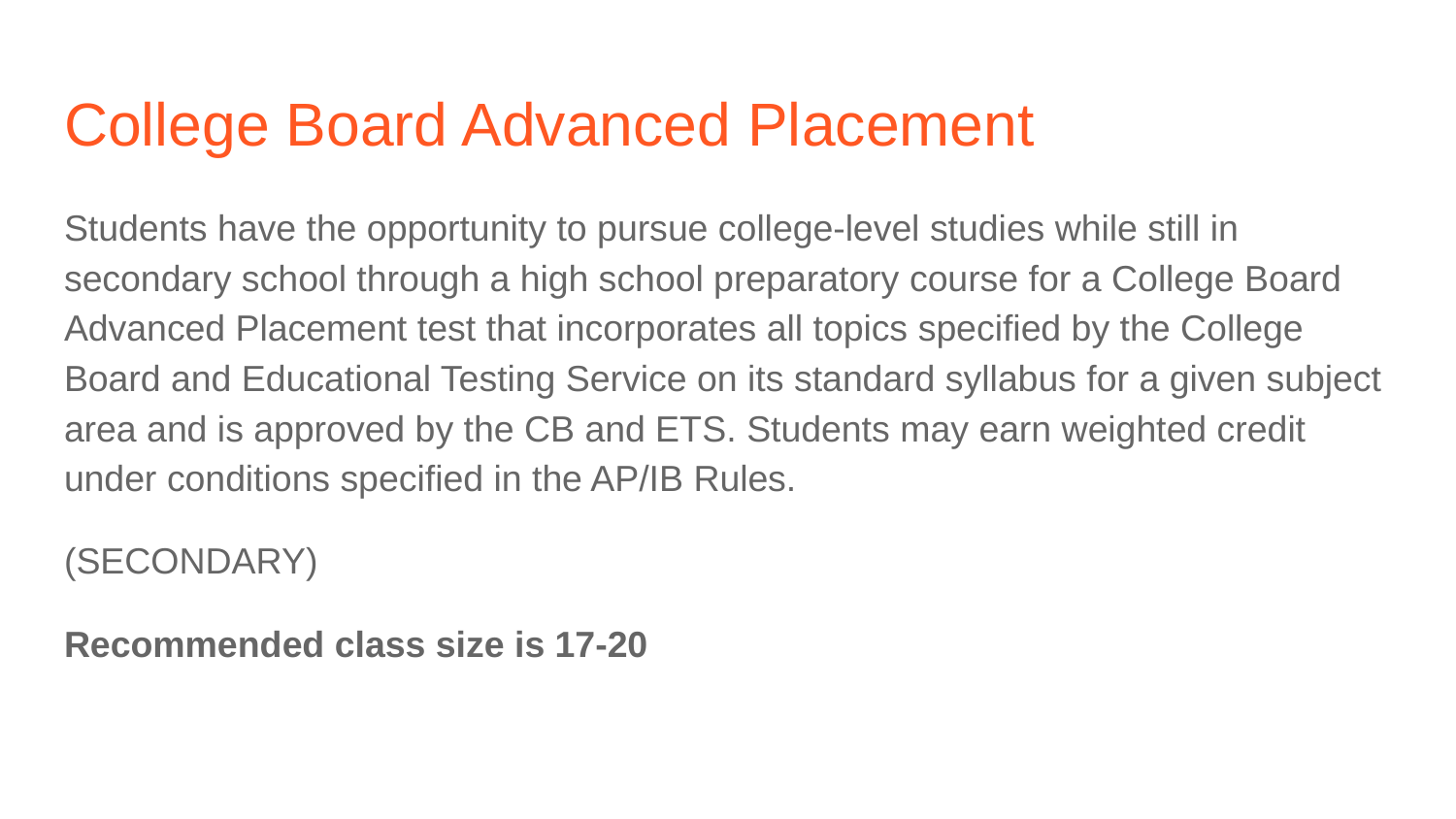

# College Board Advanced Placement
Students have the opportunity to pursue college-level studies while still in secondary school through a high school preparatory course for a College Board Advanced Placement test that incorporates all topics specified by the College Board and Educational Testing Service on its standard syllabus for a given subject area and is approved by the CB and ETS. Students may earn weighted credit under conditions specified in the AP/IB Rules.
(SECONDARY)
Recommended class size is 17-20